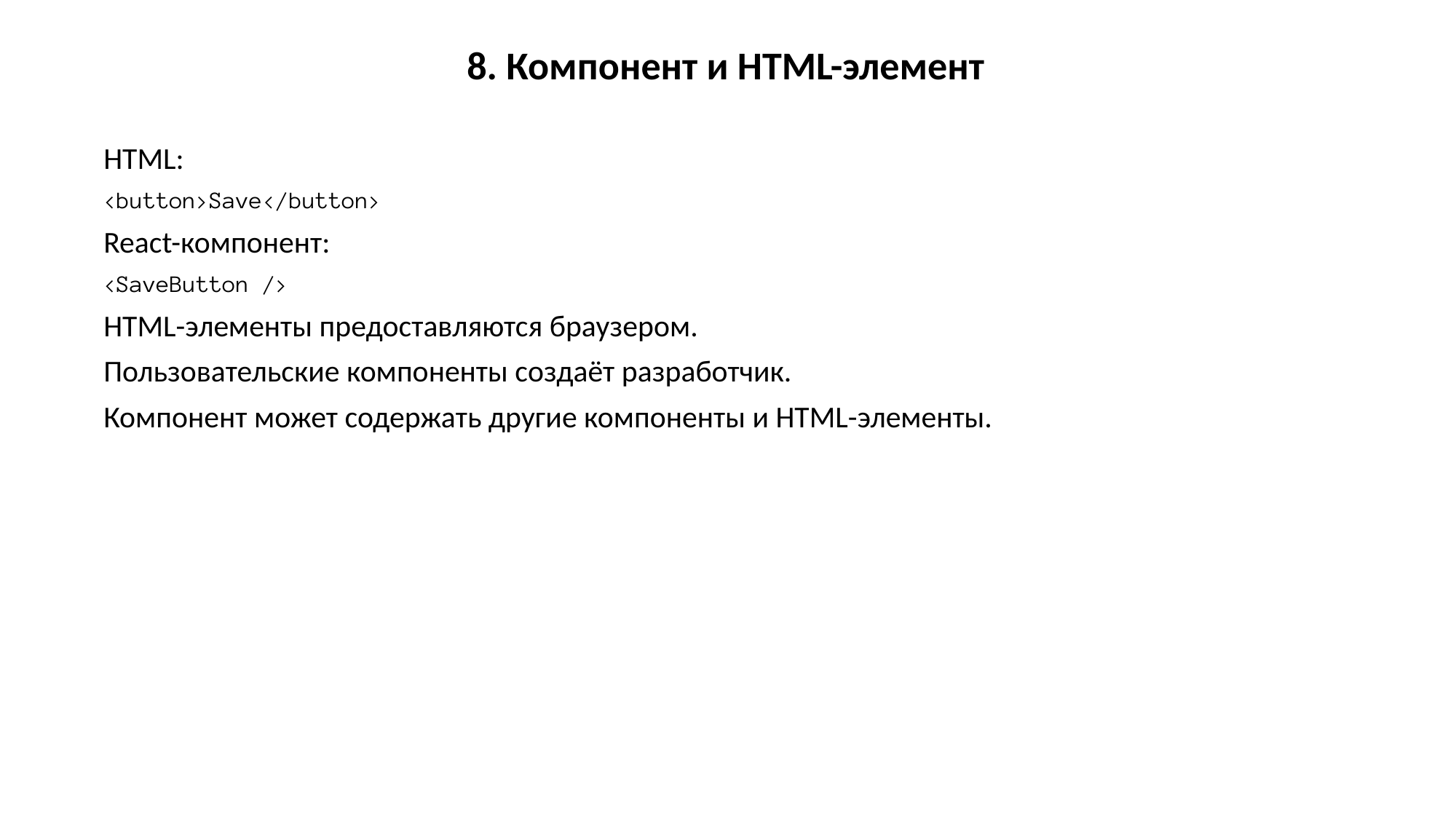

8. Компонент и HTML-элемент
HTML:
<button>Save</button>
React-компонент:
<SaveButton />
HTML-элементы предоставляются браузером.
Пользовательские компоненты создаёт разработчик.
Компонент может содержать другие компоненты и HTML-элементы.